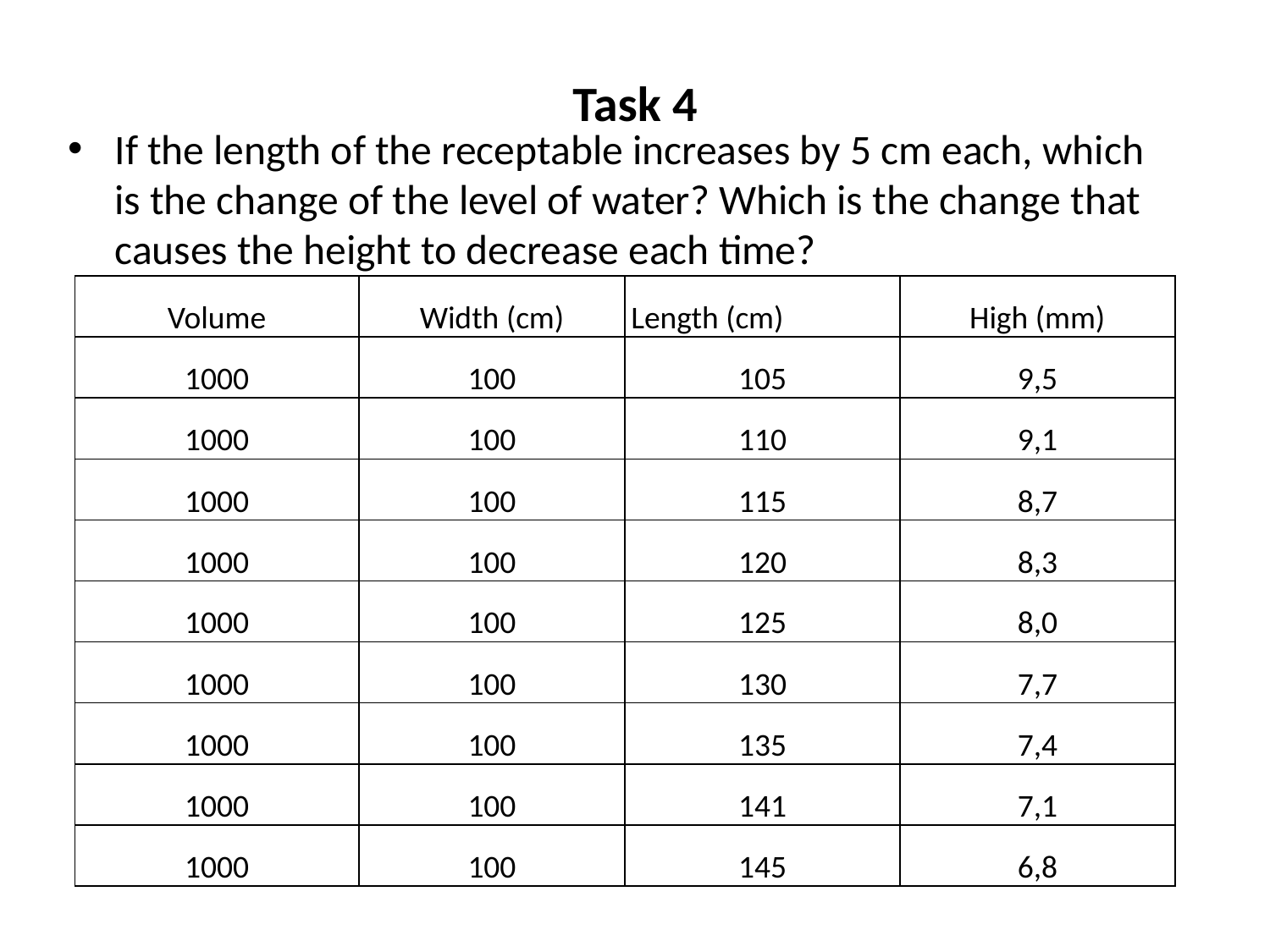

# Task 4
If the length of the receptable increases by 5 cm each, which  is the change of the level of water? Which is the change that causes the height to decrease each time?

| Volume | Width (cm) | Length (cm) | High (mm) |
| --- | --- | --- | --- |
| 1000 | 100 | 105 | 9,5 |
| 1000 | 100 | 110 | 9,1 |
| 1000 | 100 | 115 | 8,7 |
| 1000 | 100 | 120 | 8,3 |
| 1000 | 100 | 125 | 8,0 |
| 1000 | 100 | 130 | 7,7 |
| 1000 | 100 | 135 | 7,4 |
| 1000 | 100 | 141 | 7,1 |
| 1000 | 100 | 145 | 6,8 |